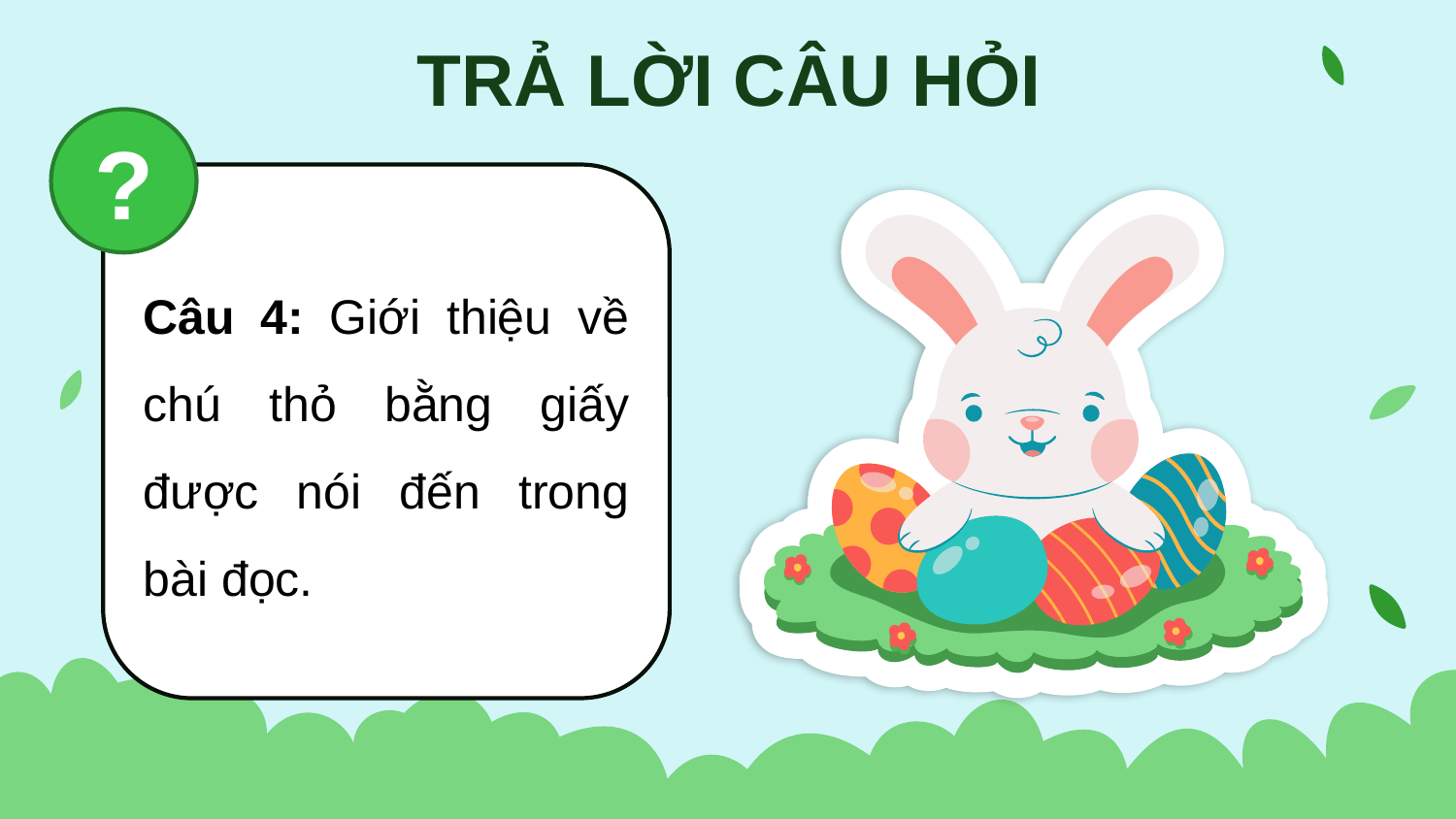

TRẢ LỜI CÂU HỎI
?
Câu 4: Giới thiệu về chú thỏ bằng giấy được nói đến trong bài đọc.